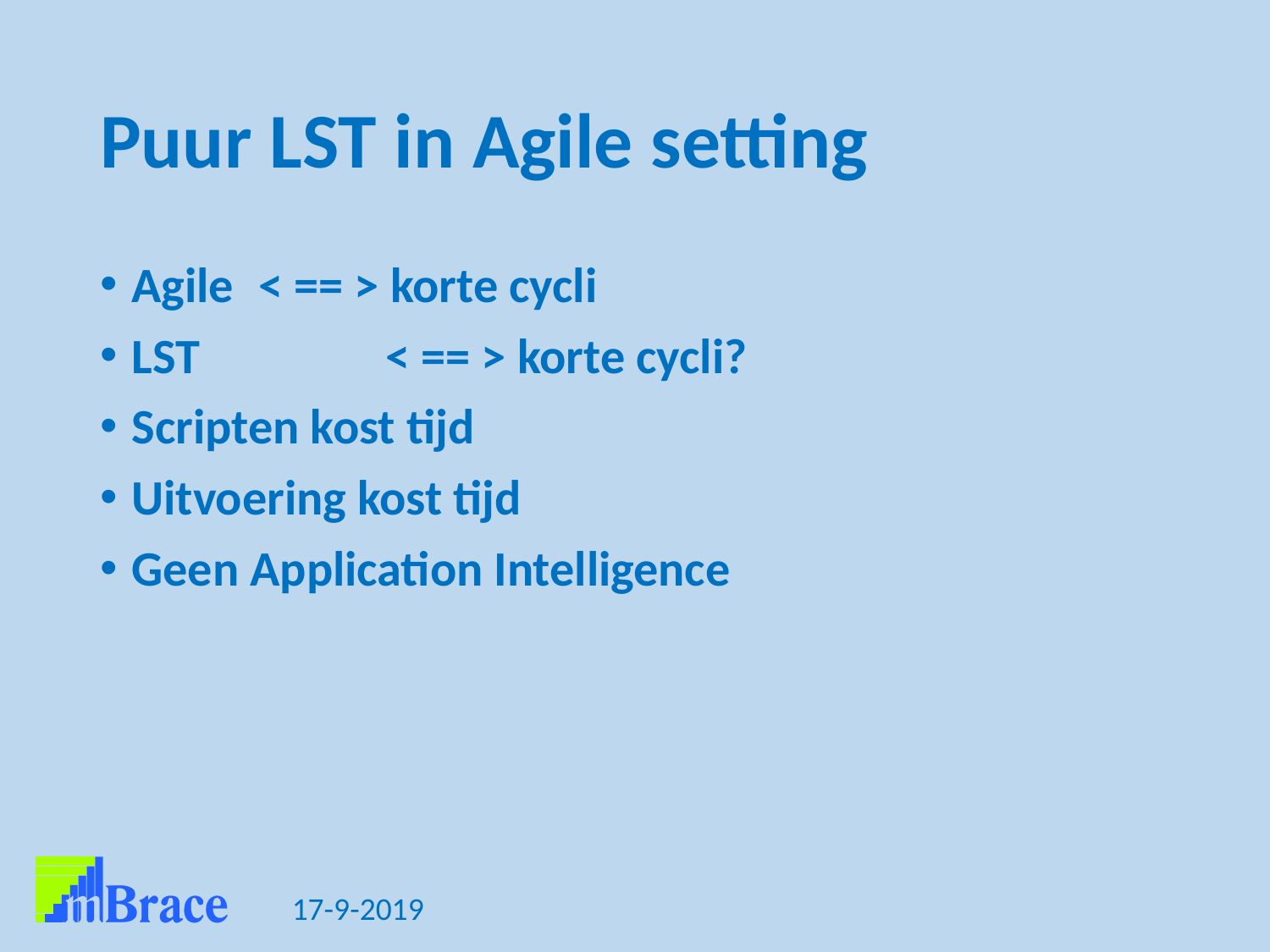

# Puur LST in Agile setting
Agile	< == > korte cycli
LST		< == > korte cycli?
Scripten kost tijd
Uitvoering kost tijd
Geen Application Intelligence
17-9-2019